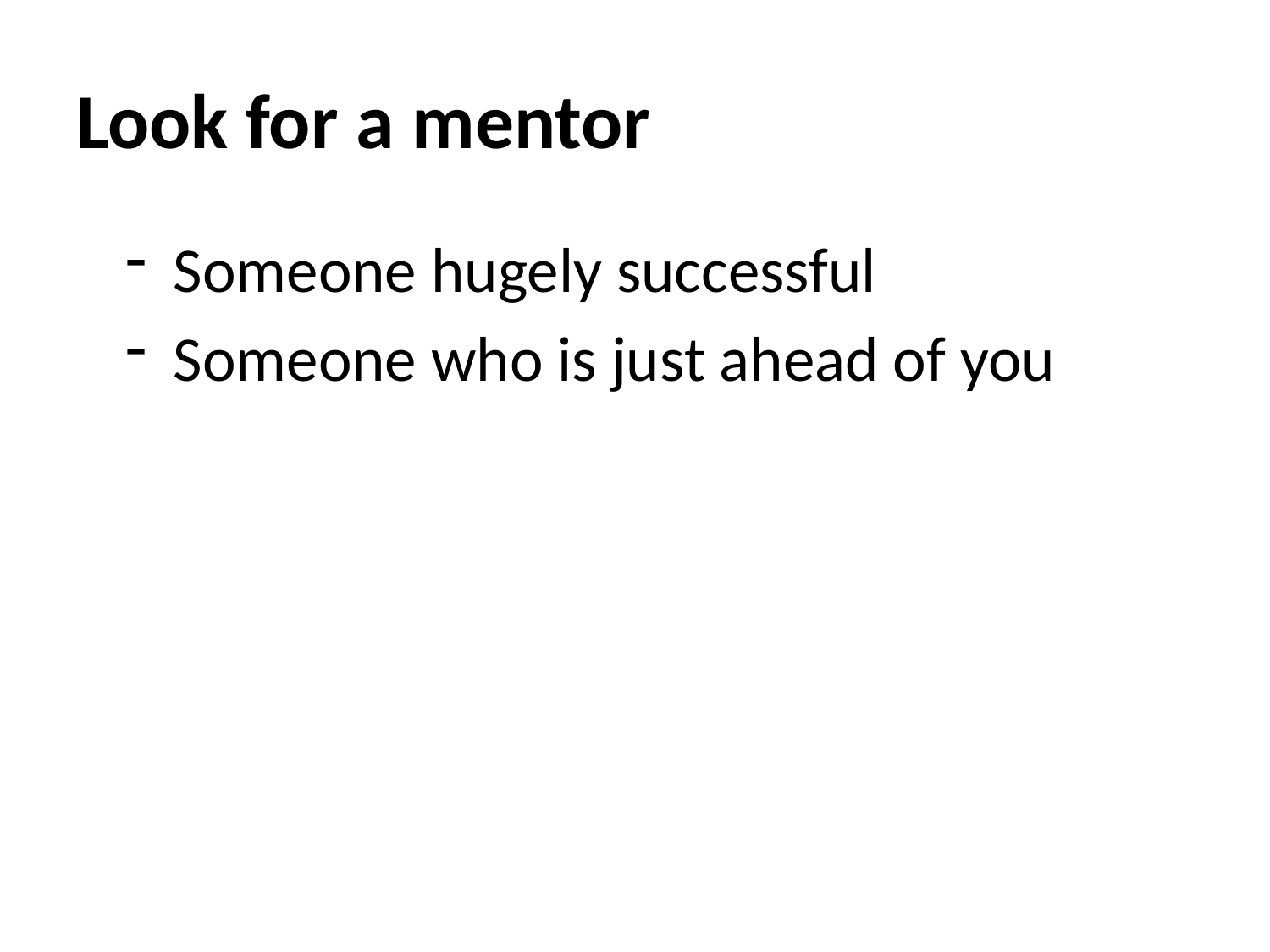

# Look for a mentor
Someone hugely successful
Someone who is just ahead of you